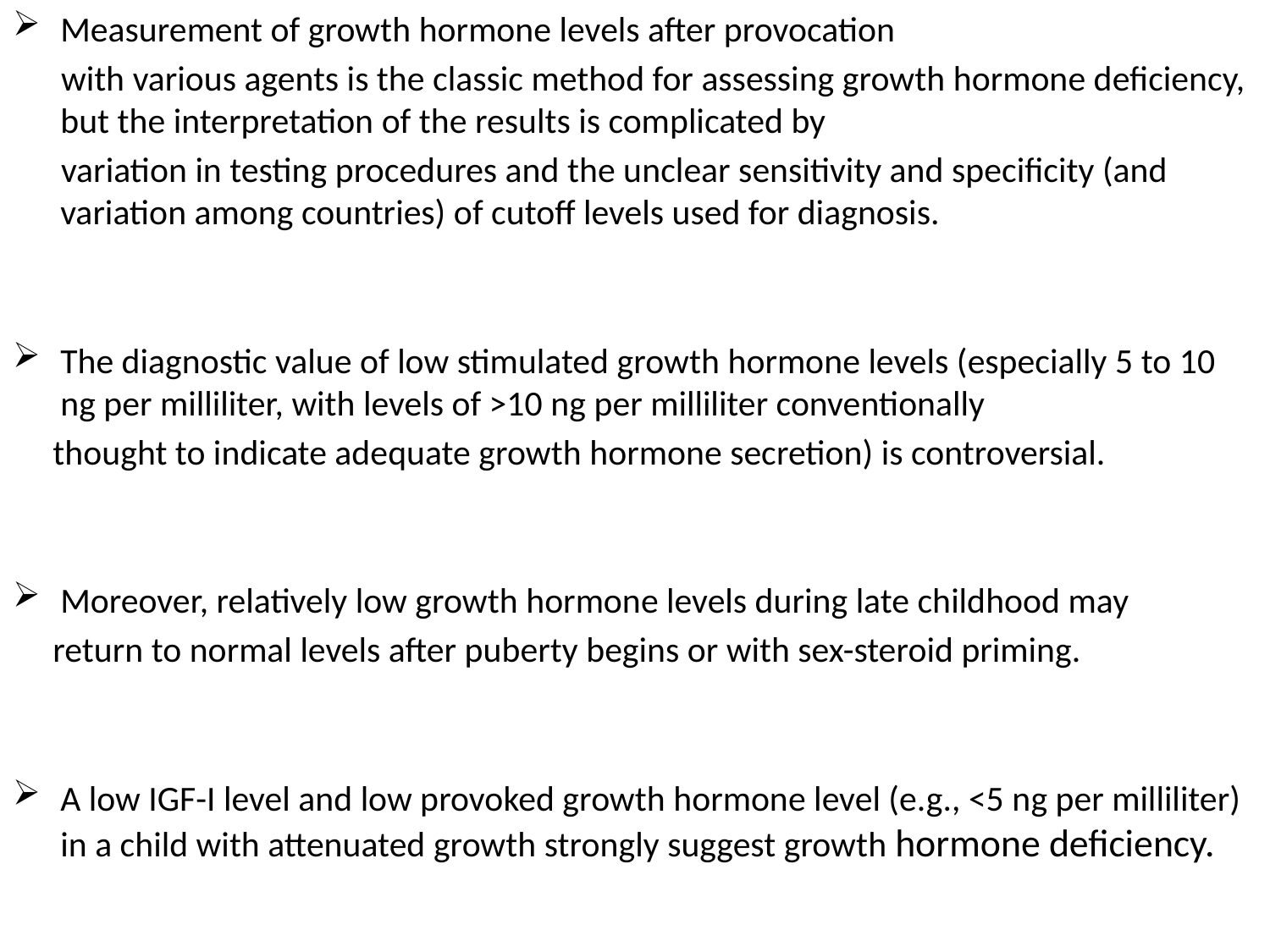

Measurement of growth hormone levels after provocation
      with various agents is the classic method for assessing growth hormone deficiency, but the interpretation of the results is complicated by
      variation in testing procedures and the unclear sensitivity and specificity (and variation among countries) of cutoff levels used for diagnosis.

The diagnostic value of low stimulated growth hormone levels (especially 5 to 10 ng per milliliter, with levels of >10 ng per milliliter conventionally
     thought to indicate adequate growth hormone secretion) is controversial.

Moreover, relatively low growth hormone levels during late childhood may
     return to normal levels after puberty begins or with sex-steroid priming.

A low IGF-I level and low provoked growth hormone level (e.g., <5 ng per milliliter) in a child with attenuated growth strongly suggest growth hormone deficiency.